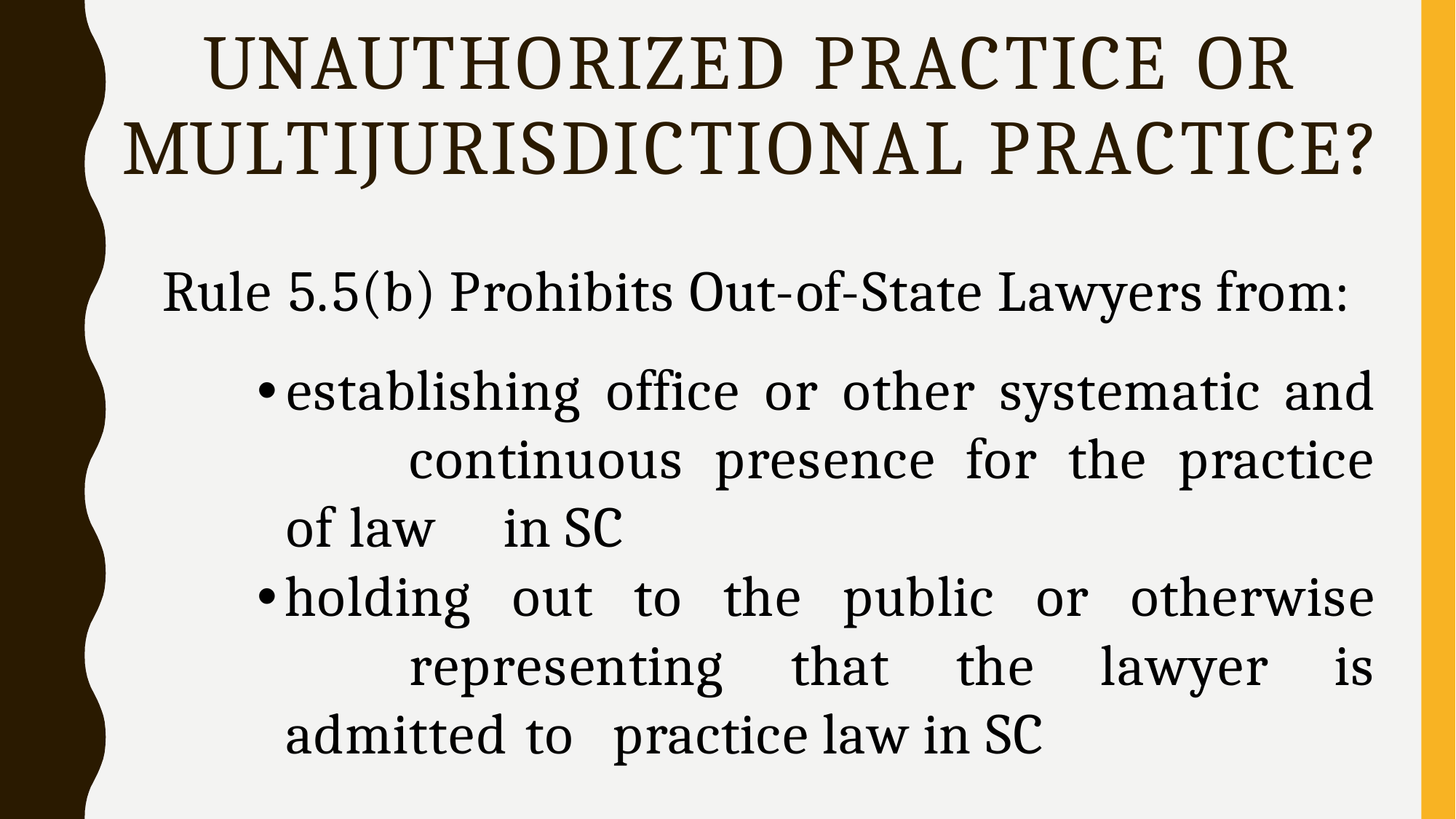

# UNAUTHORIZED PRACTICE OR MULTIJURISDICTIONAL PRACTICE?
Rule 5.5(b) Prohibits Out-of-State Lawyers from:
establishing office or other systematic and 	continuous presence for the practice of law 	in SC
holding  out  to  the  public  or  otherwise 	representing that the lawyer is admitted to 	practice law in SC